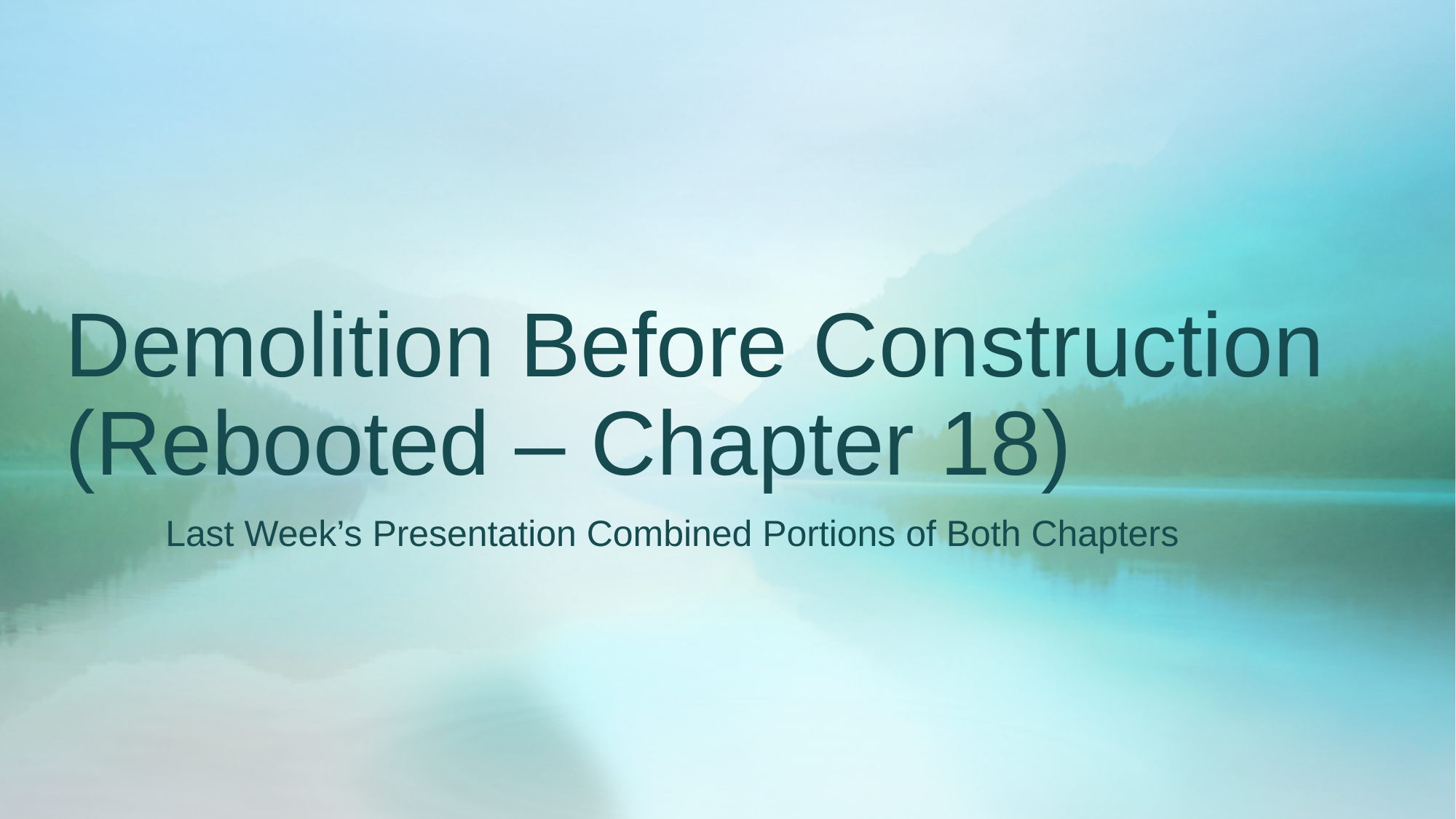

# Demolition Before Construction (Rebooted – Chapter 18)
Last Week’s Presentation Combined Portions of Both Chapters